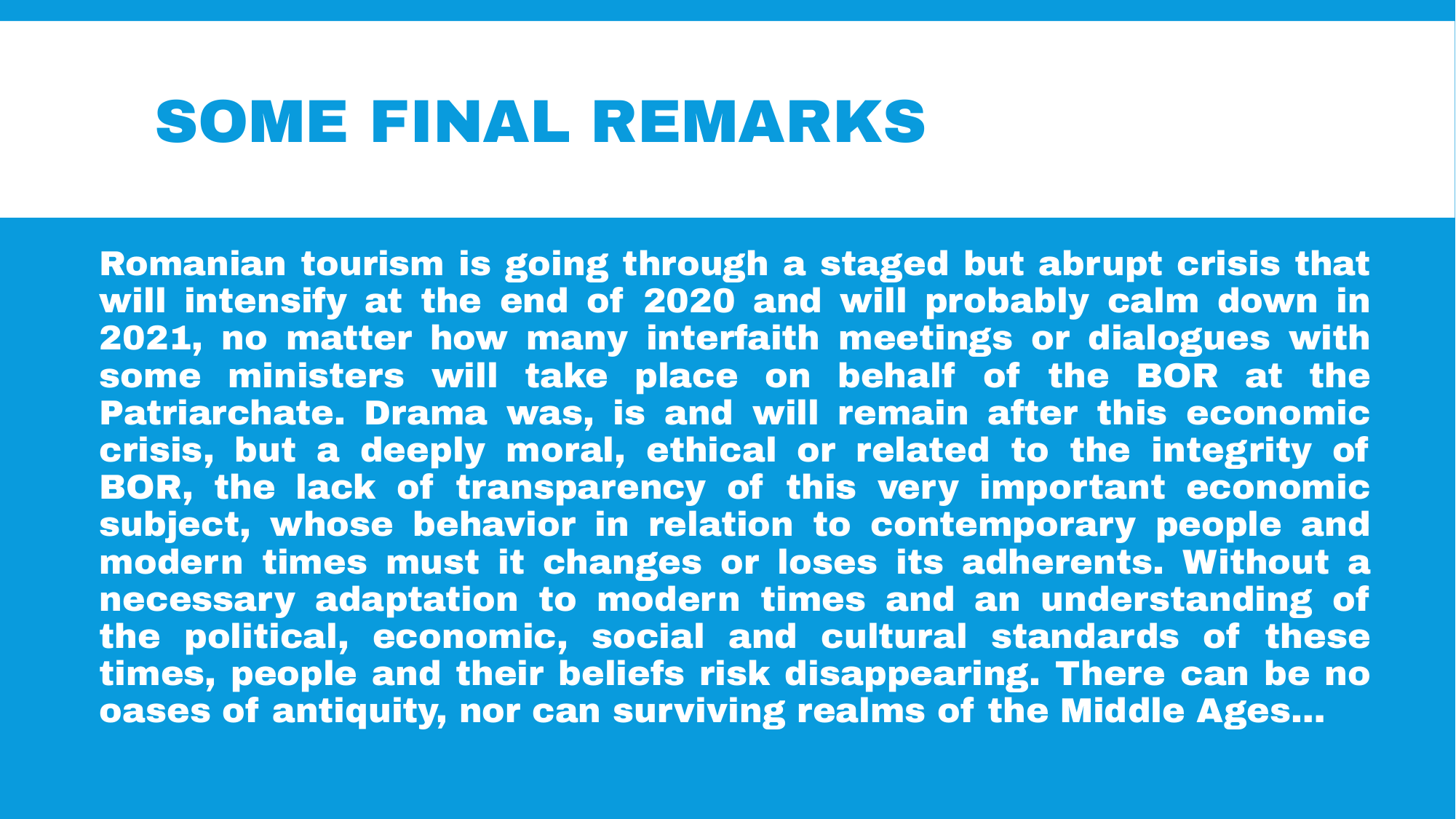

# SOME FINAL REMARKS
Romanian tourism is going through a staged but abrupt crisis that will intensify at the end of 2020 and will probably calm down in 2021, no matter how many interfaith meetings or dialogues with some ministers will take place on behalf of the BOR at the Patriarchate. Drama was, is and will remain after this economic crisis, but a deeply moral, ethical or related to the integrity of BOR, the lack of transparency of this very important economic subject, whose behavior in relation to contemporary people and modern times must it changes or loses its adherents. Without a necessary adaptation to modern times and an understanding of the political, economic, social and cultural standards of these times, people and their beliefs risk disappearing. There can be no oases of antiquity, nor can surviving realms of the Middle Ages…